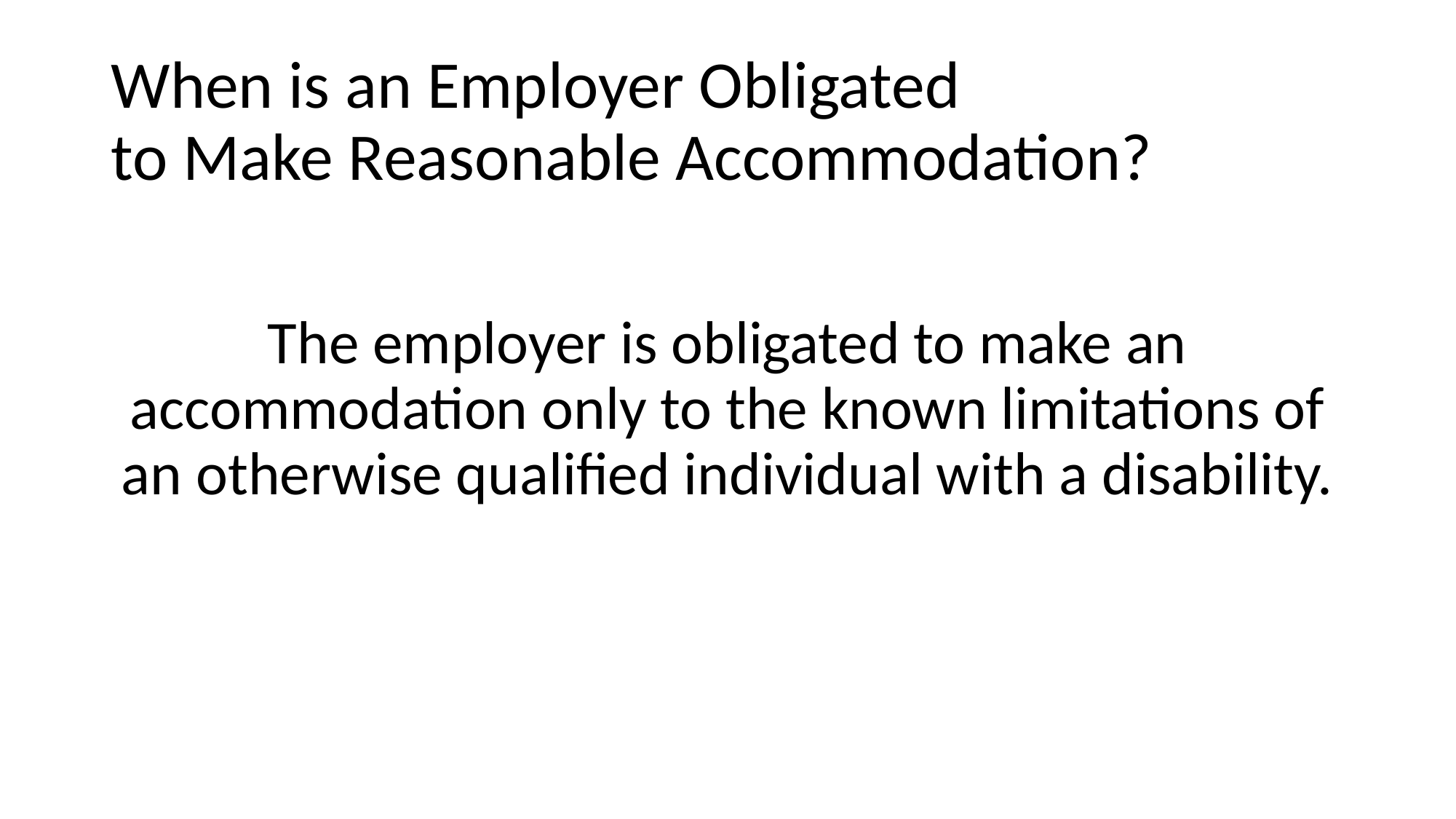

# When is an Employer Obligated to Make Reasonable Accommodation?

The employer is obligated to make an accommodation only to the known limitations of an otherwise qualified individual with a disability.